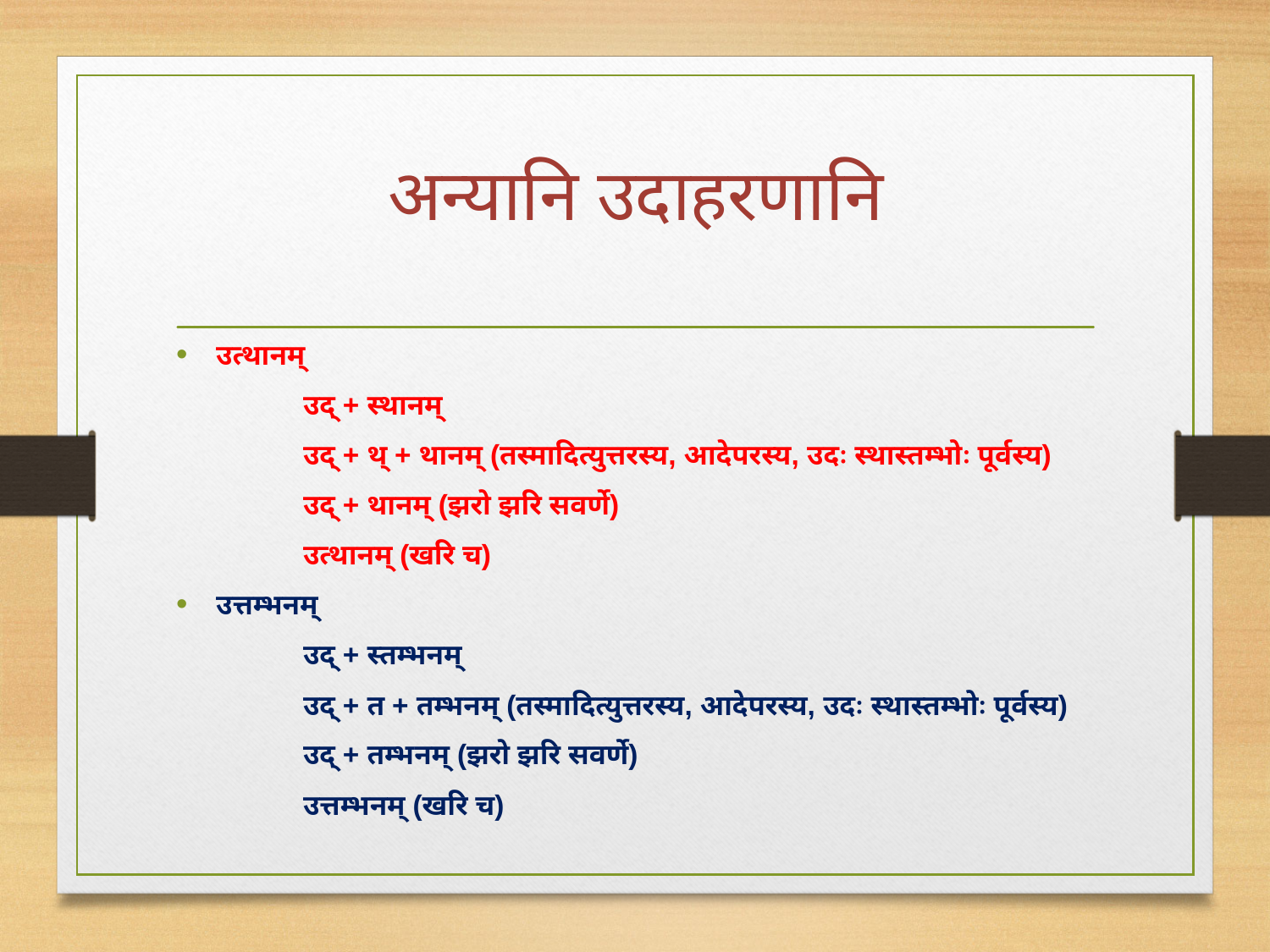

# अन्यानि उदाहरणानि
उत्थानम्
	उद् + स्थानम्
	उद् + थ् + थानम् (तस्मादित्युत्तरस्य, आदेपरस्य, उदः स्थास्तम्भोः पूर्वस्य)
	उद् + थानम् (झरो झरि सवर्णे)
	उत्थानम् (खरि च)
उत्तम्भनम्
	उद् + स्तम्भनम्
	उद् + त + तम्भनम् (तस्मादित्युत्तरस्य, आदेपरस्य, उदः स्थास्तम्भोः पूर्वस्य)
	उद् + तम्भनम् (झरो झरि सवर्णे)
	उत्तम्भनम् (खरि च)